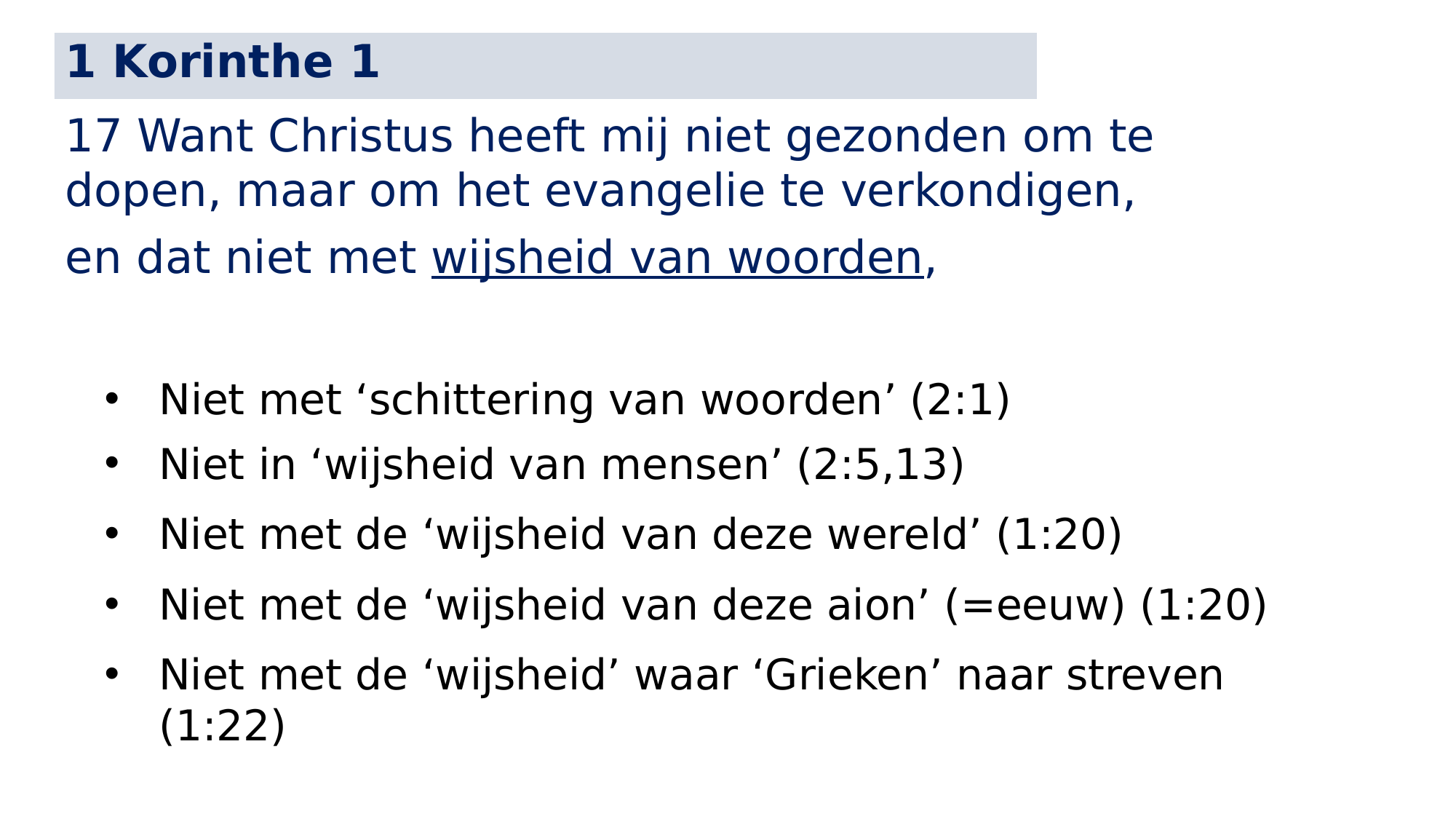

1 Korinthe 1
17 Want Christus heeft mij niet gezonden om te dopen, maar om het evangelie te verkondigen,
en dat niet met wijsheid van woorden,
Niet met ‘schittering van woorden’ (2:1)
Niet in ‘wijsheid van mensen’ (2:5,13)
Niet met de ‘wijsheid van deze wereld’ (1:20)
Niet met de ‘wijsheid van deze aion’ (=eeuw) (1:20)
Niet met de ‘wijsheid’ waar ‘Grieken’ naar streven (1:22)